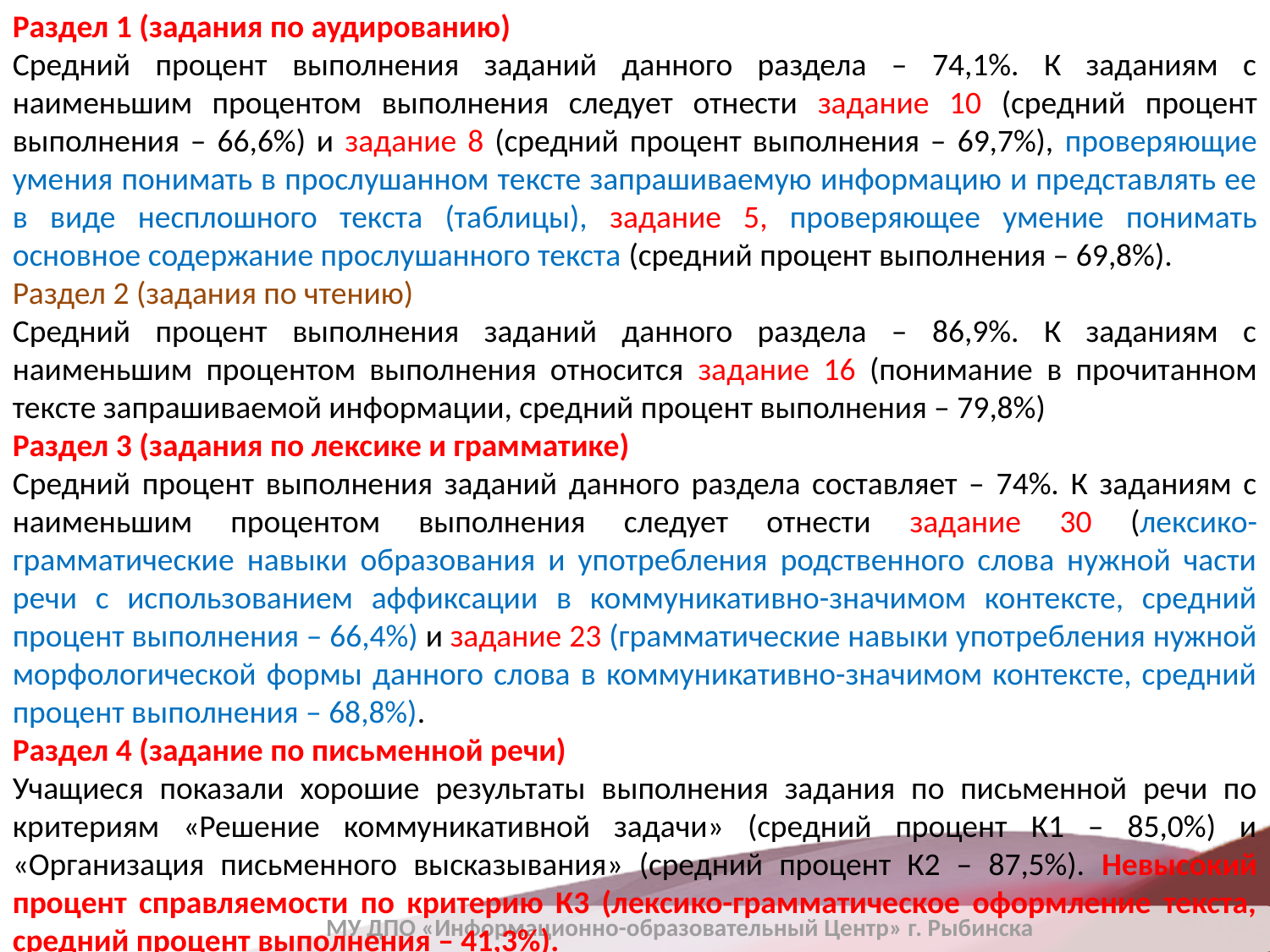

Раздел 1 (задания по аудированию)
Средний процент выполнения заданий данного раздела – 74,1%. К заданиям с наименьшим процентом выполнения следует отнести задание 10 (средний процент выполнения – 66,6%) и задание 8 (средний процент выполнения – 69,7%), проверяющие умения понимать в прослушанном тексте запрашиваемую информацию и представлять ее в виде несплошного текста (таблицы), задание 5, проверяющее умение понимать основное содержание прослушанного текста (средний процент выполнения – 69,8%).
Раздел 2 (задания по чтению)
Средний процент выполнения заданий данного раздела – 86,9%. К заданиям с наименьшим процентом выполнения относится задание 16 (понимание в прочитанном тексте запрашиваемой информации, средний процент выполнения – 79,8%)
Раздел 3 (задания по лексике и грамматике)
Средний процент выполнения заданий данного раздела составляет – 74%. К заданиям с наименьшим процентом выполнения следует отнести задание 30 (лексико-грамматические навыки образования и употребления родственного слова нужной части речи с использованием аффиксации в коммуникативно-значимом контексте, средний процент выполнения – 66,4%) и задание 23 (грамматические навыки употребления нужной морфологической формы данного слова в коммуникативно-значимом контексте, средний процент выполнения – 68,8%).
Раздел 4 (задание по письменной речи)
Учащиеся показали хорошие результаты выполнения задания по письменной речи по критериям «Решение коммуникативной задачи» (средний процент К1 – 85,0%) и «Организация письменного высказывания» (средний процент К2 – 87,5%). Невысокий процент справляемости по критерию К3 (лексико-грамматическое оформление текста, средний процент выполнения – 41,3%).
МУ ДПО «Информационно-образовательный Центр» г. Рыбинска